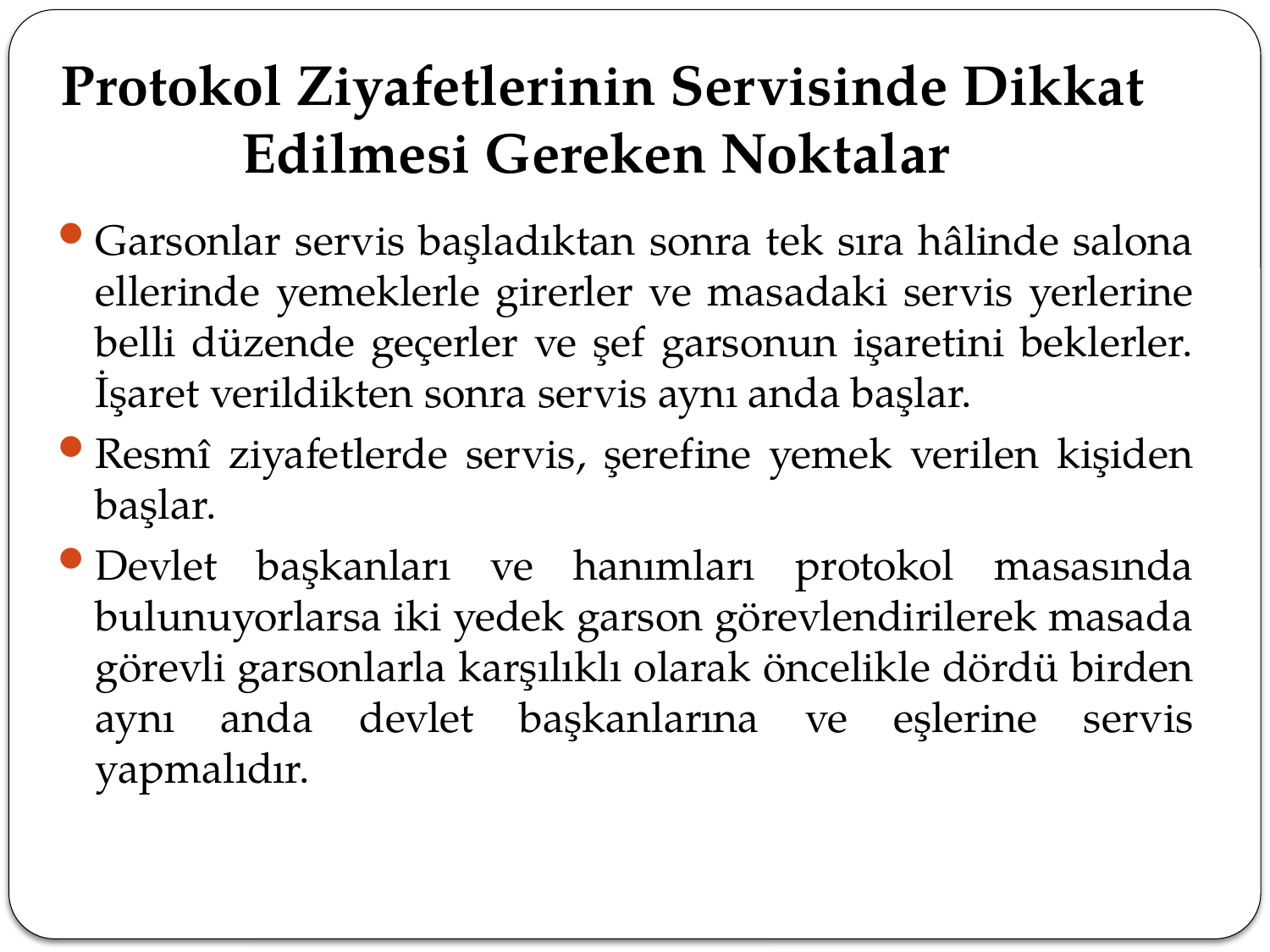

# Protokol Ziyafetlerinin Servisinde Dikkat Edilmesi Gereken Noktalar
Garsonlar servis başladıktan sonra tek sıra hâlinde salona ellerinde yemeklerle girerler ve masadaki servis yerlerine belli düzende geçerler ve şef garsonun işaretini beklerler. İşaret verildikten sonra servis aynı anda başlar.
Resmî ziyafetlerde servis, şerefine yemek verilen kişiden başlar.
Devlet başkanları ve hanımları protokol masasında bulunuyorlarsa iki yedek garson görevlendirilerek masada görevli garsonlarla karşılıklı olarak öncelikle dördü birden aynı anda devlet başkanlarına ve eşlerine servis yapmalıdır.